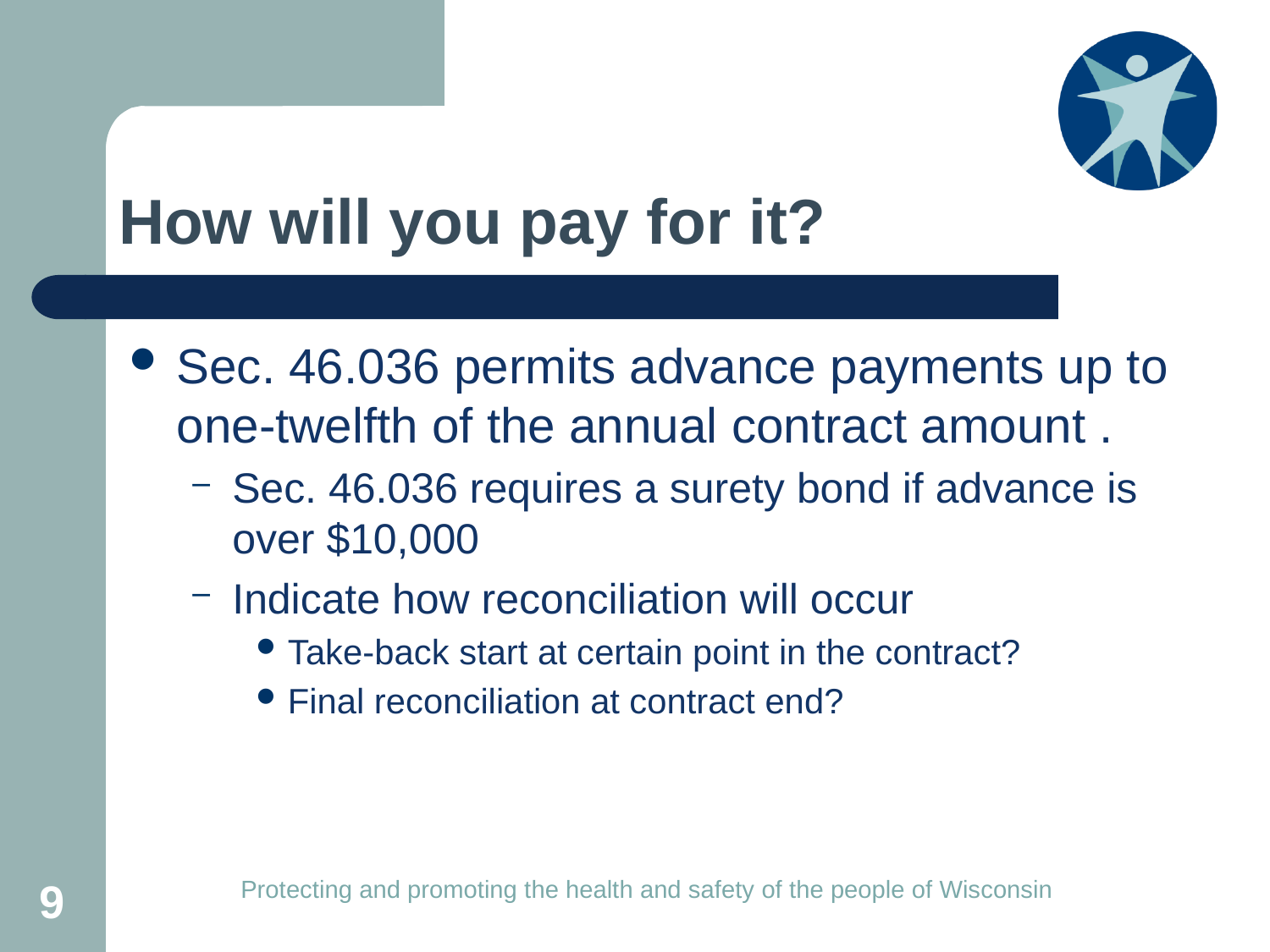

# How will you pay for it?
Sec. 46.036 permits advance payments up to one-twelfth of the annual contract amount .
Sec. 46.036 requires a surety bond if advance is over $10,000
Indicate how reconciliation will occur
Take-back start at certain point in the contract?
Final reconciliation at contract end?

9
Protecting and promoting the health and safety of the people of Wisconsin